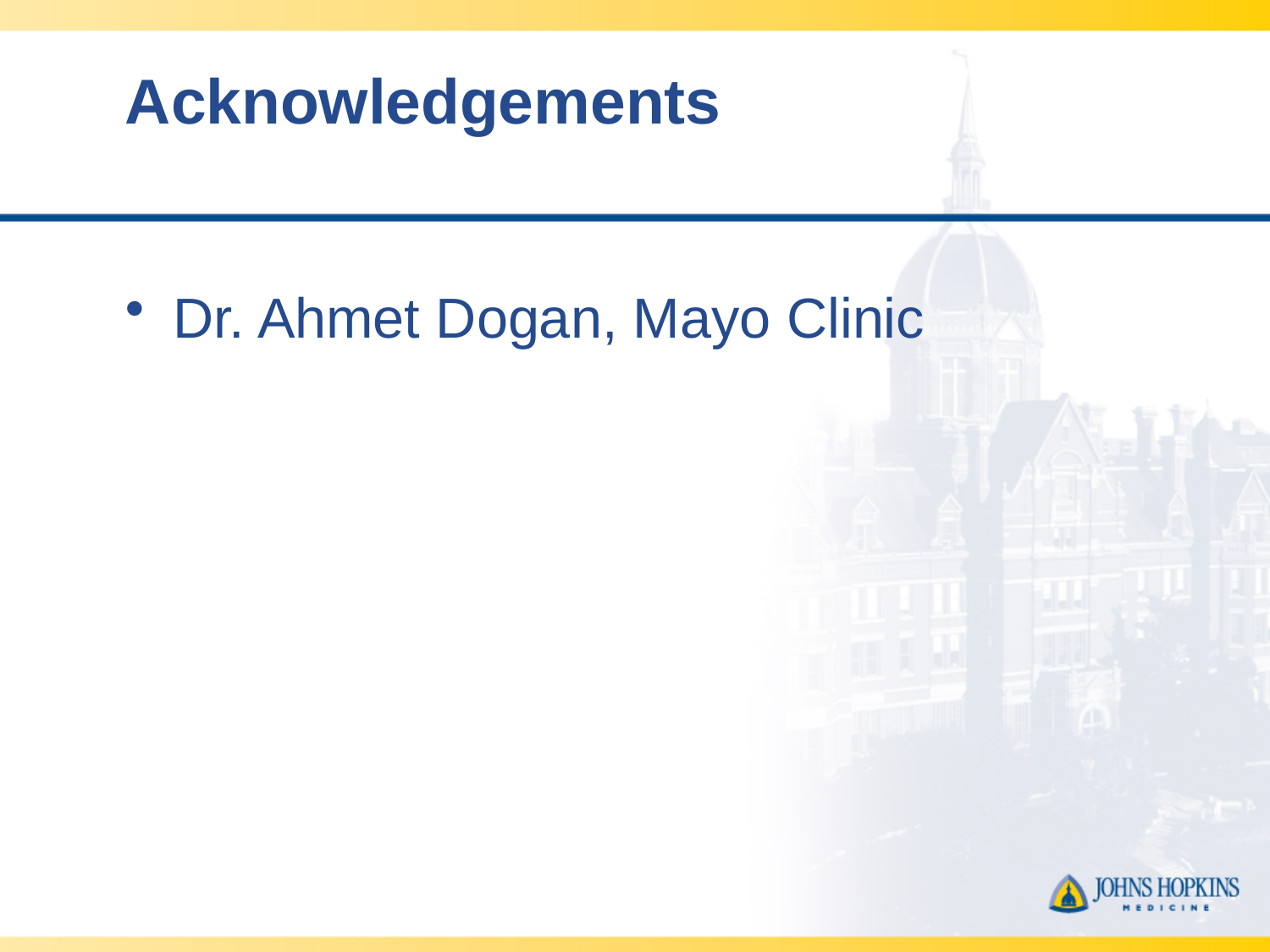

# Acknowledgements
Dr. Ahmet Dogan, Mayo Clinic